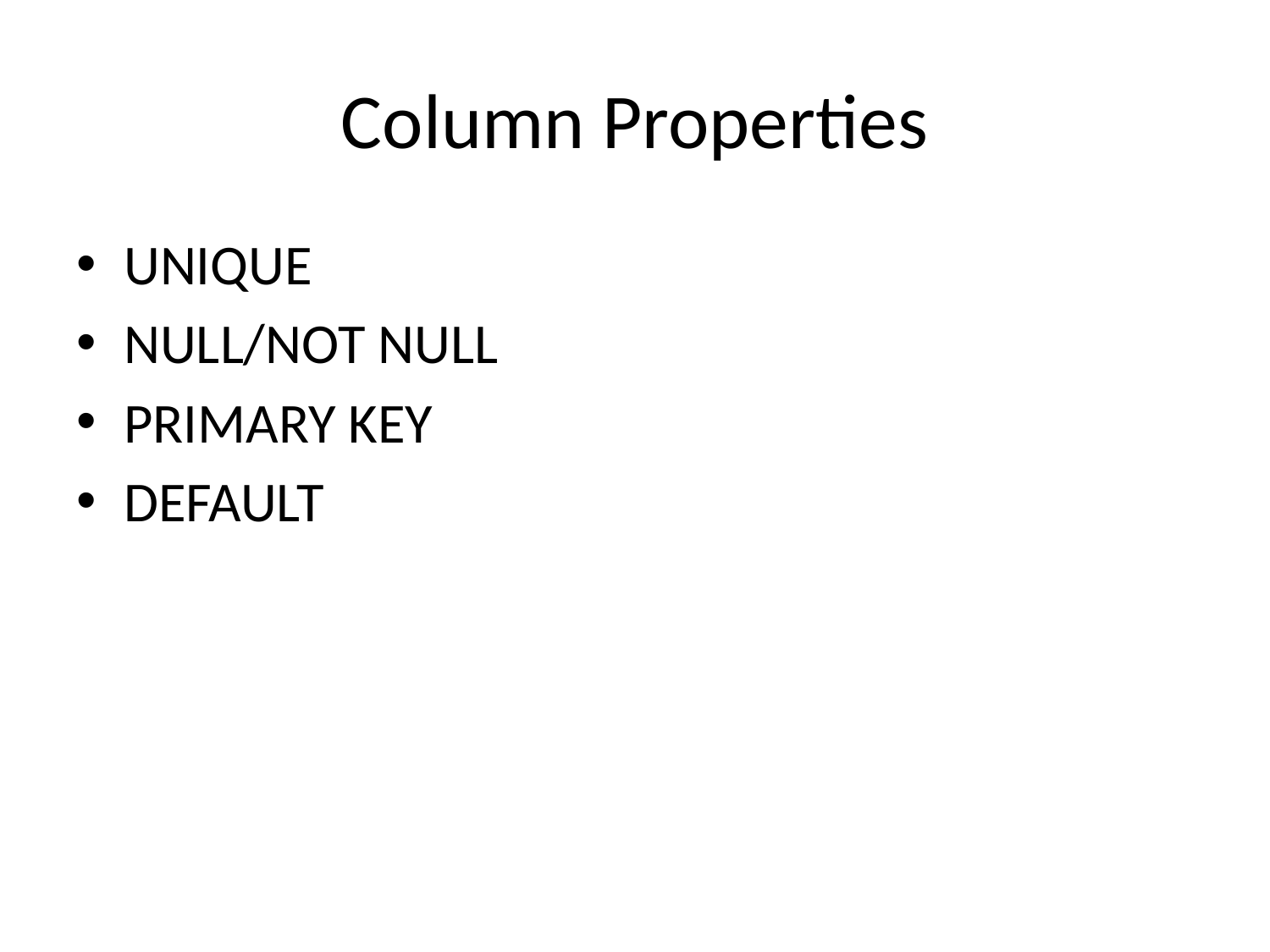

# Column Properties
UNIQUE
NULL/NOT NULL
PRIMARY KEY
DEFAULT